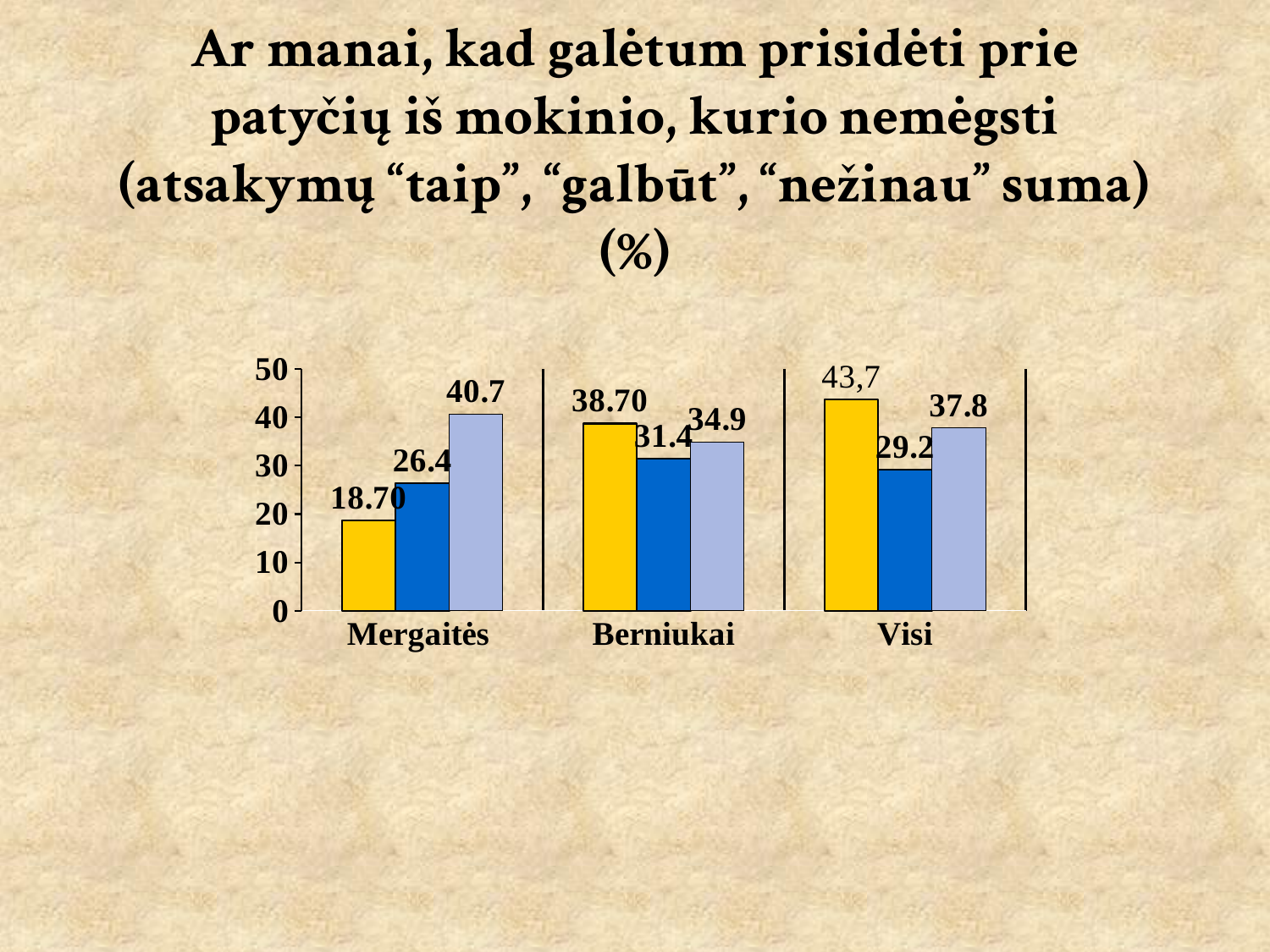

# Ar manai, kad galėtum prisidėti prie patyčių iš mokinio, kurio nemėgsti (atsakymų “taip”, “galbūt”, “nežinau” suma) (%)

### Chart

| Category | 2017 | 2018 | 2019 |
|---|---|---|---|
| Mergaitės  | 18.7 | 26.4 | 40.7 |
| Berniukai | 38.7 | 31.4 | 34.9 |
| Visi | 43.7 | 29.2 | 37.8 |